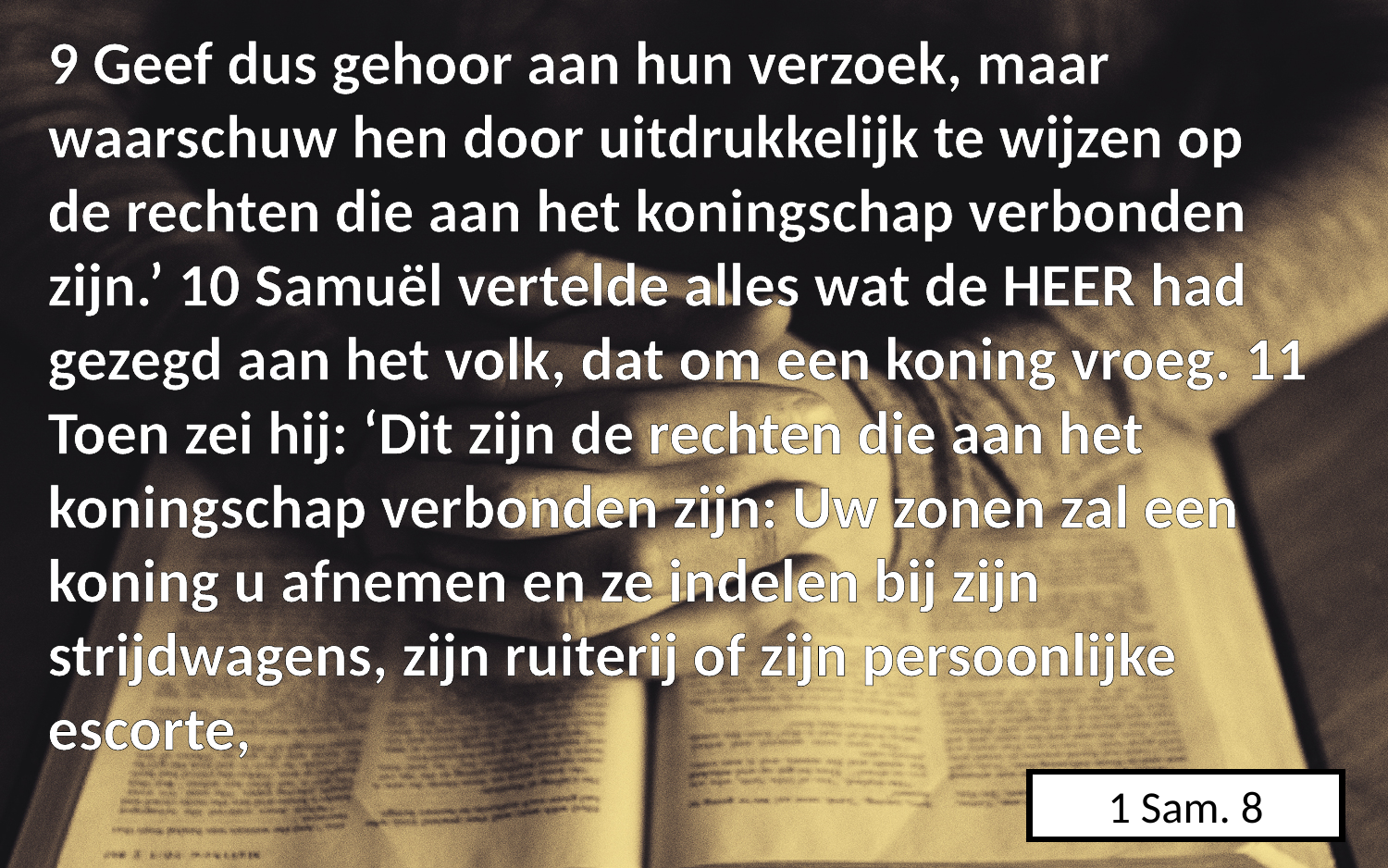

9 Geef dus gehoor aan hun verzoek, maar waarschuw hen door uitdrukkelijk te wijzen op de rechten die aan het koningschap verbonden zijn.’ 10 Samuël vertelde alles wat de HEER had gezegd aan het volk, dat om een koning vroeg. 11 Toen zei hij: ‘Dit zijn de rechten die aan het koningschap verbonden zijn: Uw zonen zal een koning u afnemen en ze indelen bij zijn strijdwagens, zijn ruiterij of zijn persoonlijke escorte,
1 Sam. 8